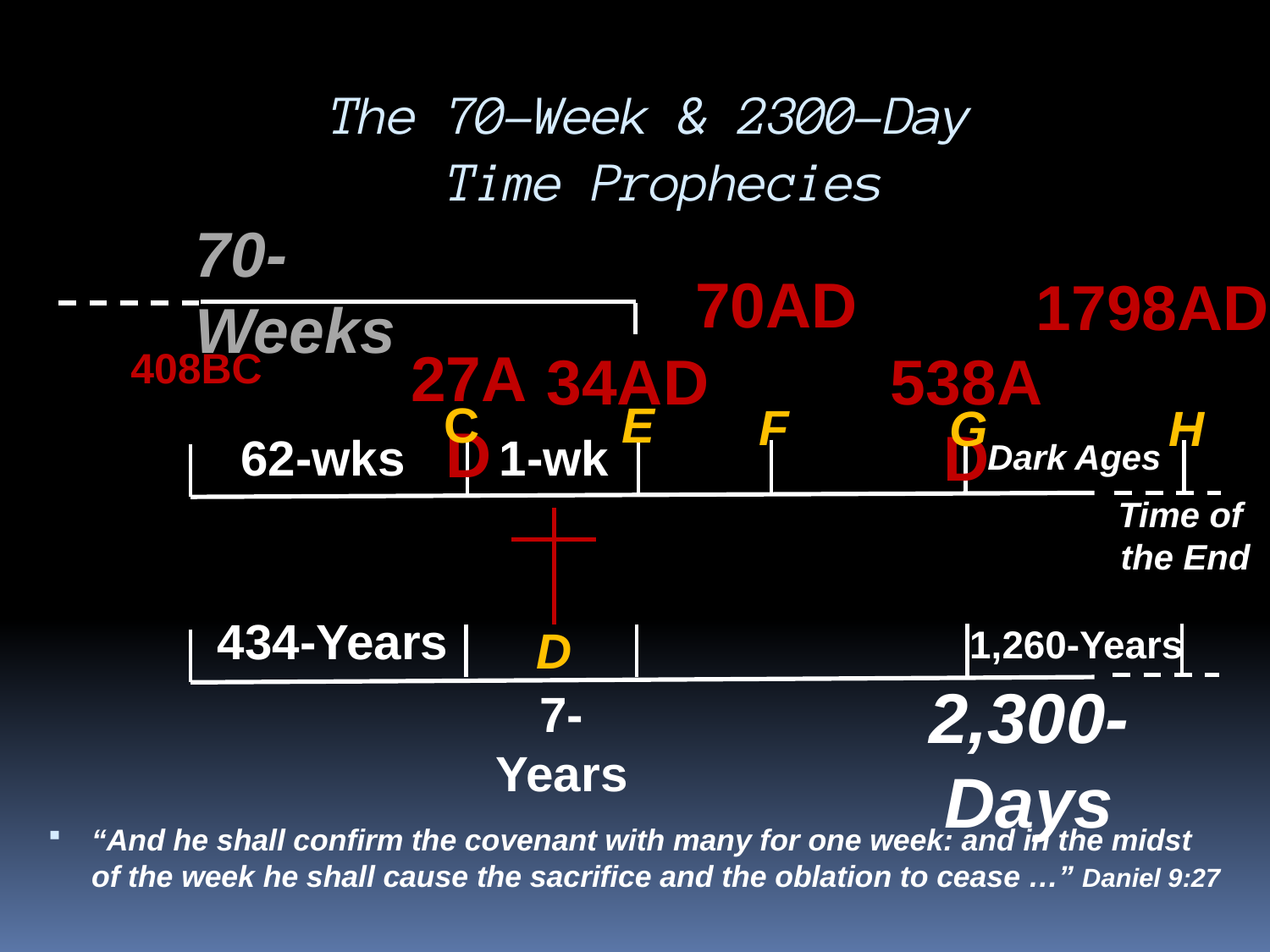

# The 70-Week & 2300-Day Time Prophecies
70-Weeks
70AD
1798AD
27AD
408BC
34AD
538AD
C
E
F
H
G
B
62-wks
1-wk
Dark Ages
Time of
the End
434-Years
D
1,260-Years
2,300-Days
7-Years
“And he shall confirm the covenant with many for one week: and in the midst of the week he shall cause the sacrifice and the oblation to cease …” Daniel 9:27